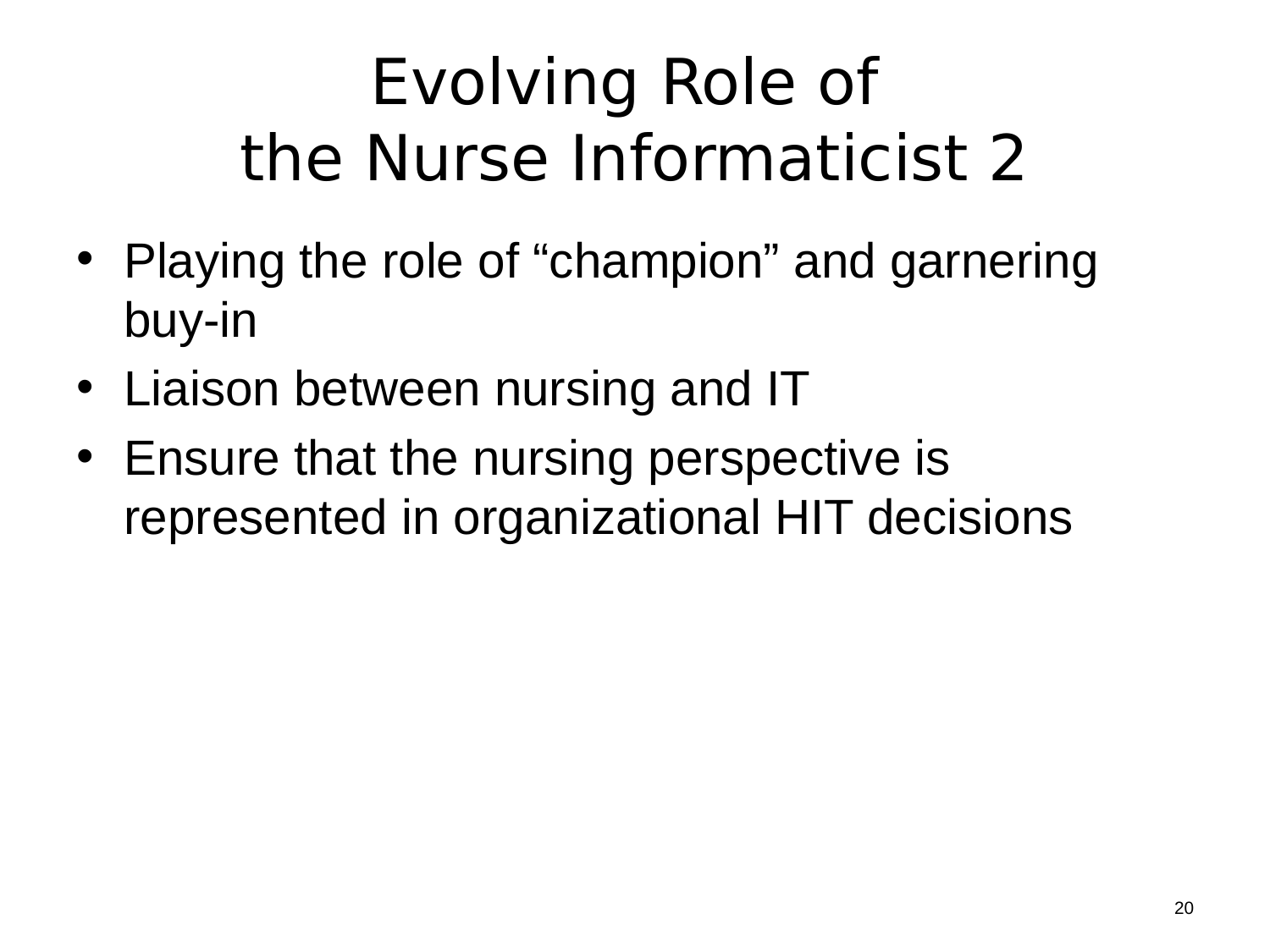

# Evolving Role of the Nurse Informaticist 2
Playing the role of “champion” and garnering buy-in
Liaison between nursing and IT
Ensure that the nursing perspective is represented in organizational HIT decisions
20